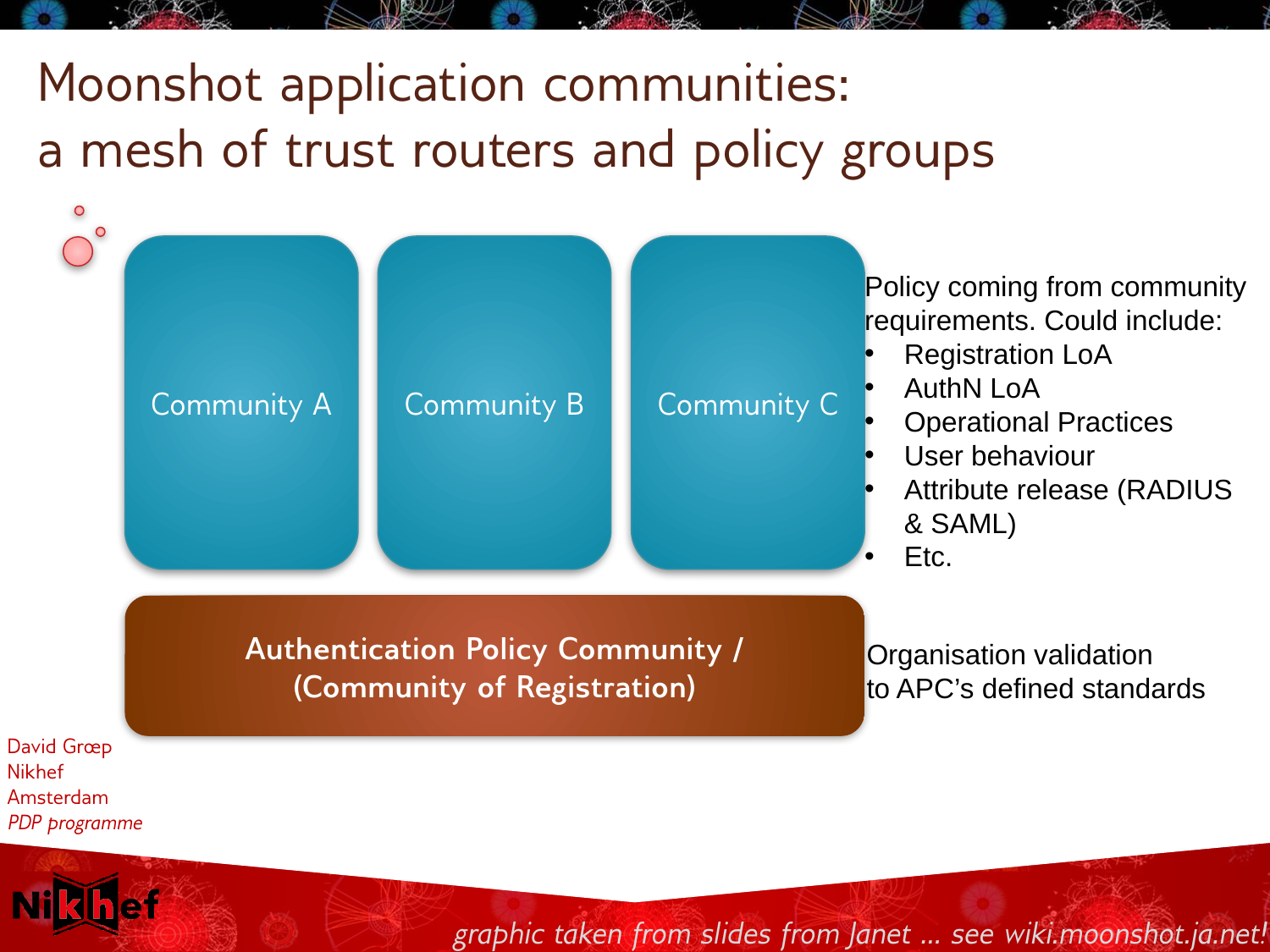

# Moonshot application communities: a mesh of trust routers and policy groups
Community A
Community B
Community C
Policy coming from community
requirements. Could include:
Registration LoA
AuthN LoA
Operational Practices
User behaviour
Attribute release (RADIUS
& SAML)
Etc.
Authentication Policy Community /
(Community of Registration)
Organisation validation
to APC’s defined standards
graphic taken from slides from Janet … see wiki.moonshot.ja.net!